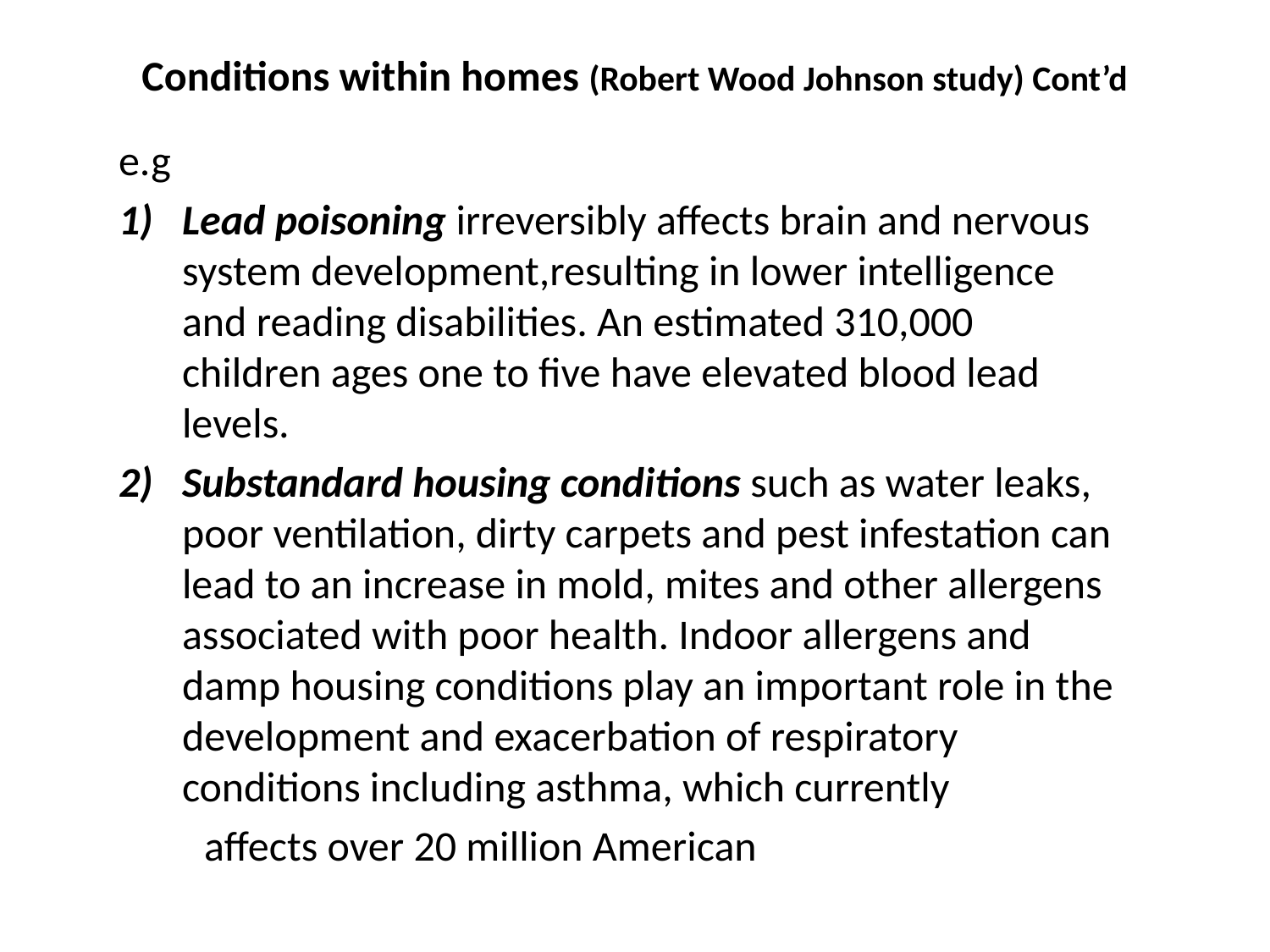

# Conditions within homes (Robert Wood Johnson study) Cont’d
e.g
Lead poisoning irreversibly affects brain and nervous system development,resulting in lower intelligence and reading disabilities. An estimated 310,000 children ages one to five have elevated blood lead levels.
Substandard housing conditions such as water leaks, poor ventilation, dirty carpets and pest infestation can lead to an increase in mold, mites and other allergens associated with poor health. Indoor allergens and damp housing conditions play an important role in the development and exacerbation of respiratory conditions including asthma, which currently
         affects over 20 million American